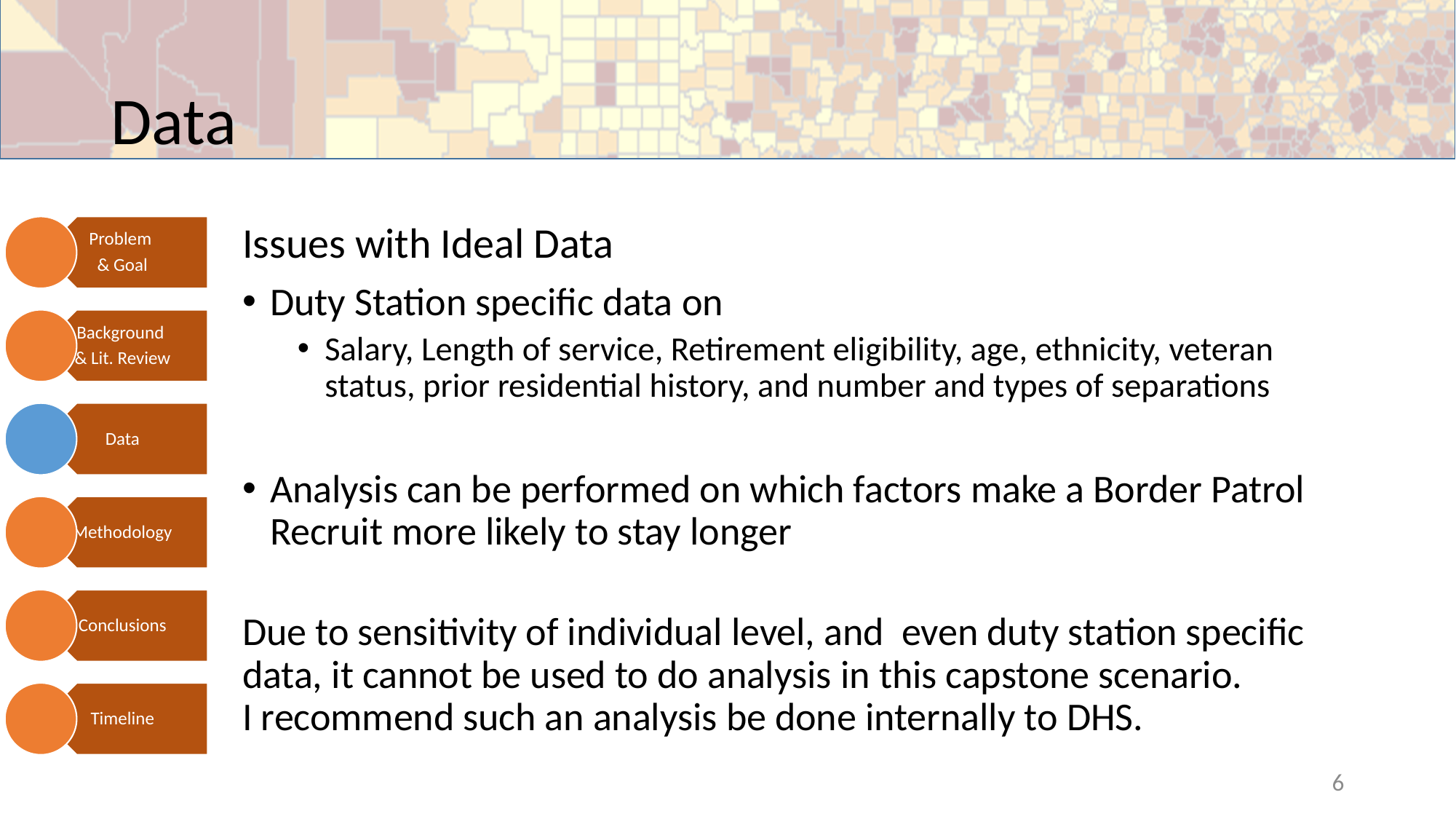

# Data
Problem
& Goal
Background
& Lit. Review
Data
Methodology
Conclusions
Timeline
Issues with Ideal Data
Duty Station specific data on
Salary, Length of service, Retirement eligibility, age, ethnicity, veteran status, prior residential history, and number and types of separations

Analysis can be performed on which factors make a Border Patrol Recruit more likely to stay longer

Due to sensitivity of individual level, and  even duty station specific data, it cannot be used to do analysis in this capstone scenario.           I recommend such an analysis be done internally to DHS.

6